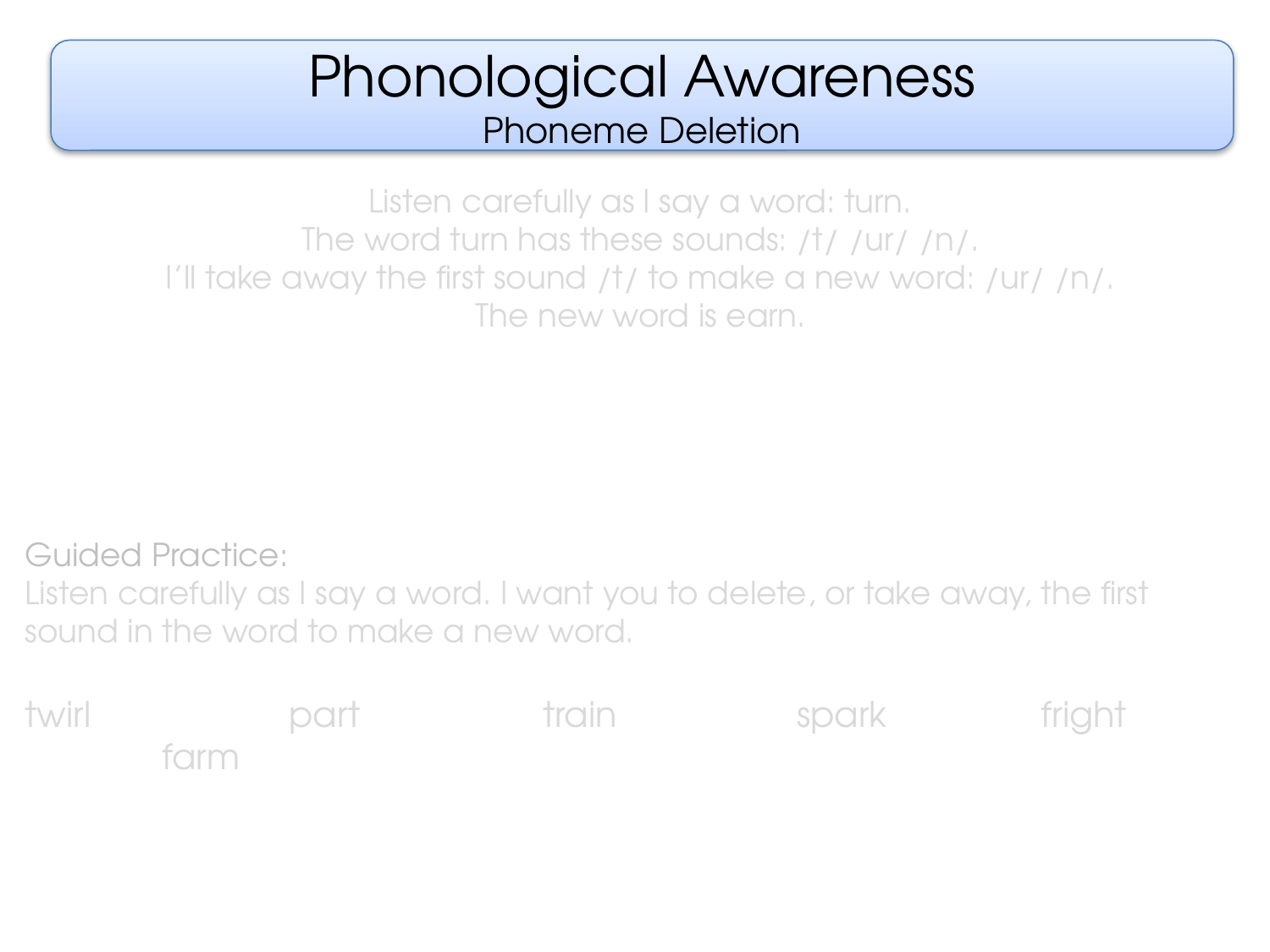

Phonological Awareness
Phoneme Deletion
Listen carefully as I say a word: turn.
The word turn has these sounds: /t/ /ur/ /n/.
I’ll take away the first sound /t/ to make a new word: /ur/ /n/.
The new word is earn.
Guided Practice:
Listen carefully as I say a word. I want you to delete, or take away, the first sound in the word to make a new word.

twirl   		 part  	 	 train   		 spark  	  	fright 	  	 farm